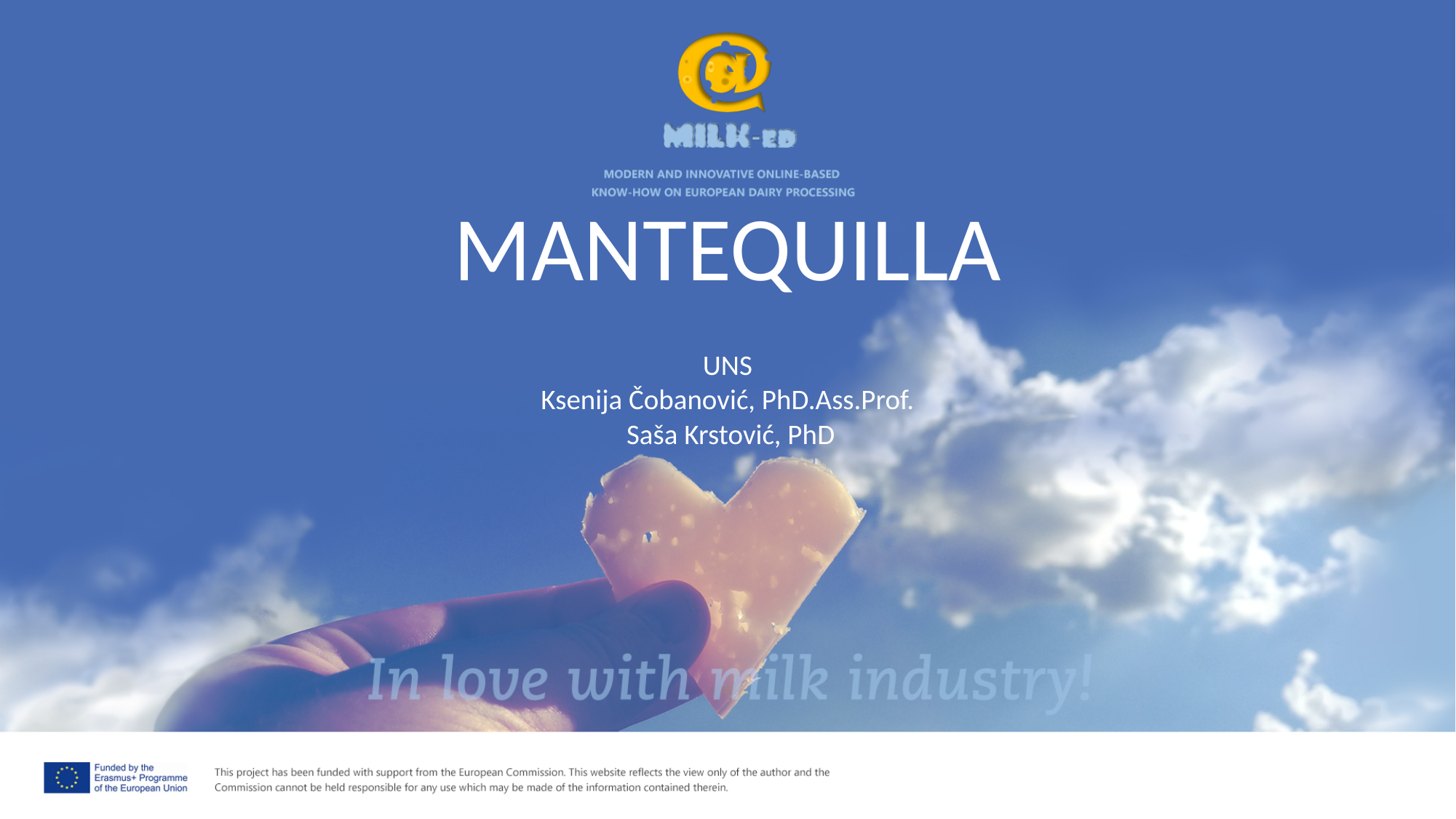

# MANTEQUILLA
UNS
Ksenija Čobanović, PhD.Ass.Prof.
 Saša Krstović, PhD